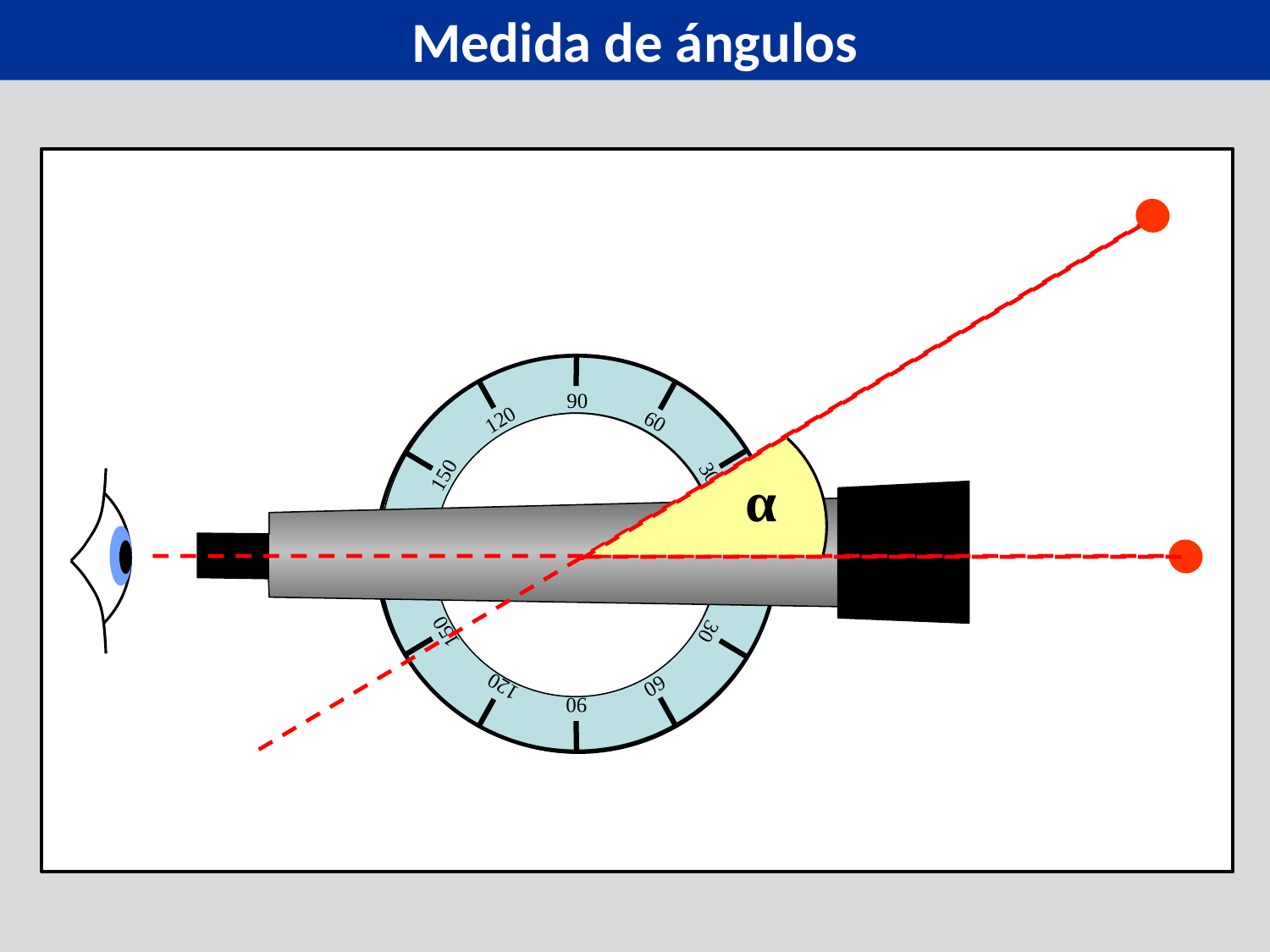

Medida de ángulos

90

60
120

30

150
0
180

30
150

60
120
90

α

α